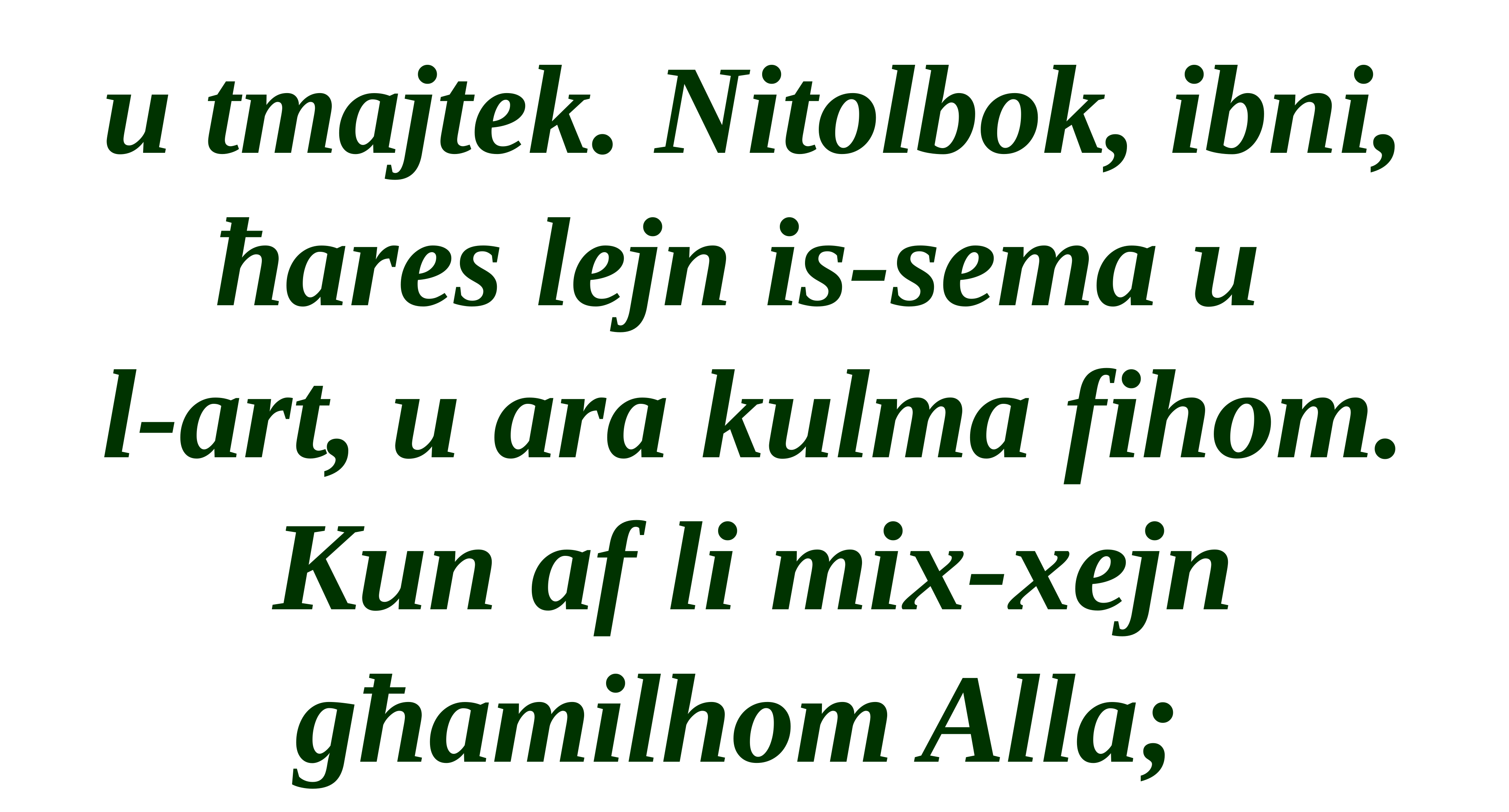

u tmajtek. Nitolbok, ibni, ħares lejn is-sema u
l-art, u ara kulma fihom. Kun af li mix-xejn għamilhom Alla;